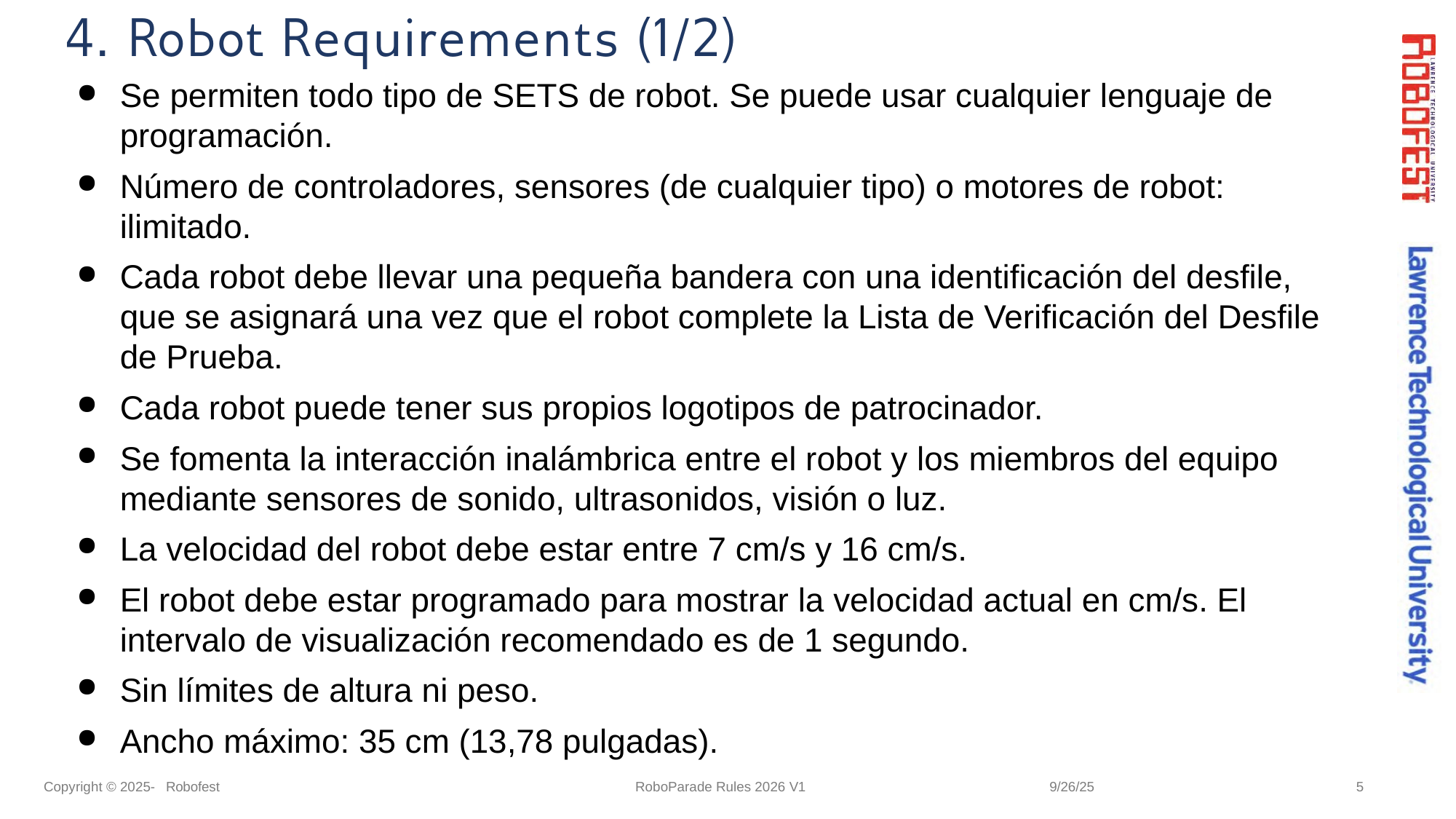

# 4. Robot Requirements (1/2)
Se permiten todo tipo de SETS de robot. Se puede usar cualquier lenguaje de programación.
Número de controladores, sensores (de cualquier tipo) o motores de robot: ilimitado.
Cada robot debe llevar una pequeña bandera con una identificación del desfile, que se asignará una vez que el robot complete la Lista de Verificación del Desfile de Prueba.
Cada robot puede tener sus propios logotipos de patrocinador.
Se fomenta la interacción inalámbrica entre el robot y los miembros del equipo mediante sensores de sonido, ultrasonidos, visión o luz.
La velocidad del robot debe estar entre 7 cm/s y 16 cm/s.
El robot debe estar programado para mostrar la velocidad actual en cm/s. El intervalo de visualización recomendado es de 1 segundo.
Sin límites de altura ni peso.
Ancho máximo: 35 cm (13,78 pulgadas).
Copyright © 2025- Robofest
RoboParade Rules 2026 V1
9/26/25
5